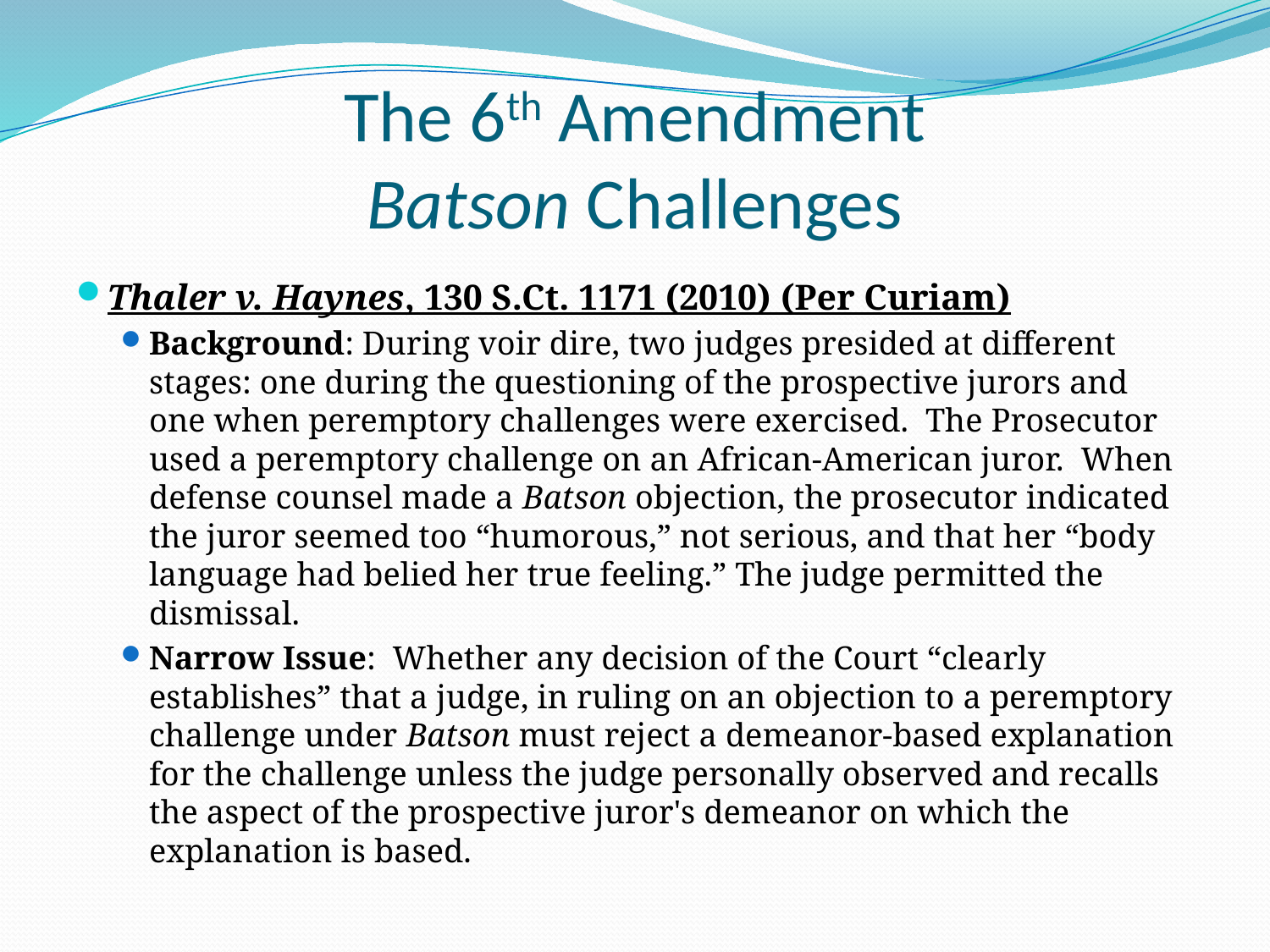

# The 6th Amendment Batson Challenges
Thaler v. Haynes, 130 S.Ct. 1171 (2010) (Per Curiam)
Background: During voir dire, two judges presided at different stages: one during the questioning of the prospective jurors and one when peremptory challenges were exercised.  The Prosecutor used a peremptory challenge on an African-American juror.  When defense counsel made a Batson objection, the prosecutor indicated the juror seemed too “humorous,” not serious, and that her “body language had belied her true feeling.” The judge permitted the dismissal.
Narrow Issue:  Whether any decision of the Court “clearly establishes” that a judge, in ruling on an objection to a peremptory challenge under Batson must reject a demeanor-based explanation for the challenge unless the judge personally observed and recalls the aspect of the prospective juror's demeanor on which the explanation is based.